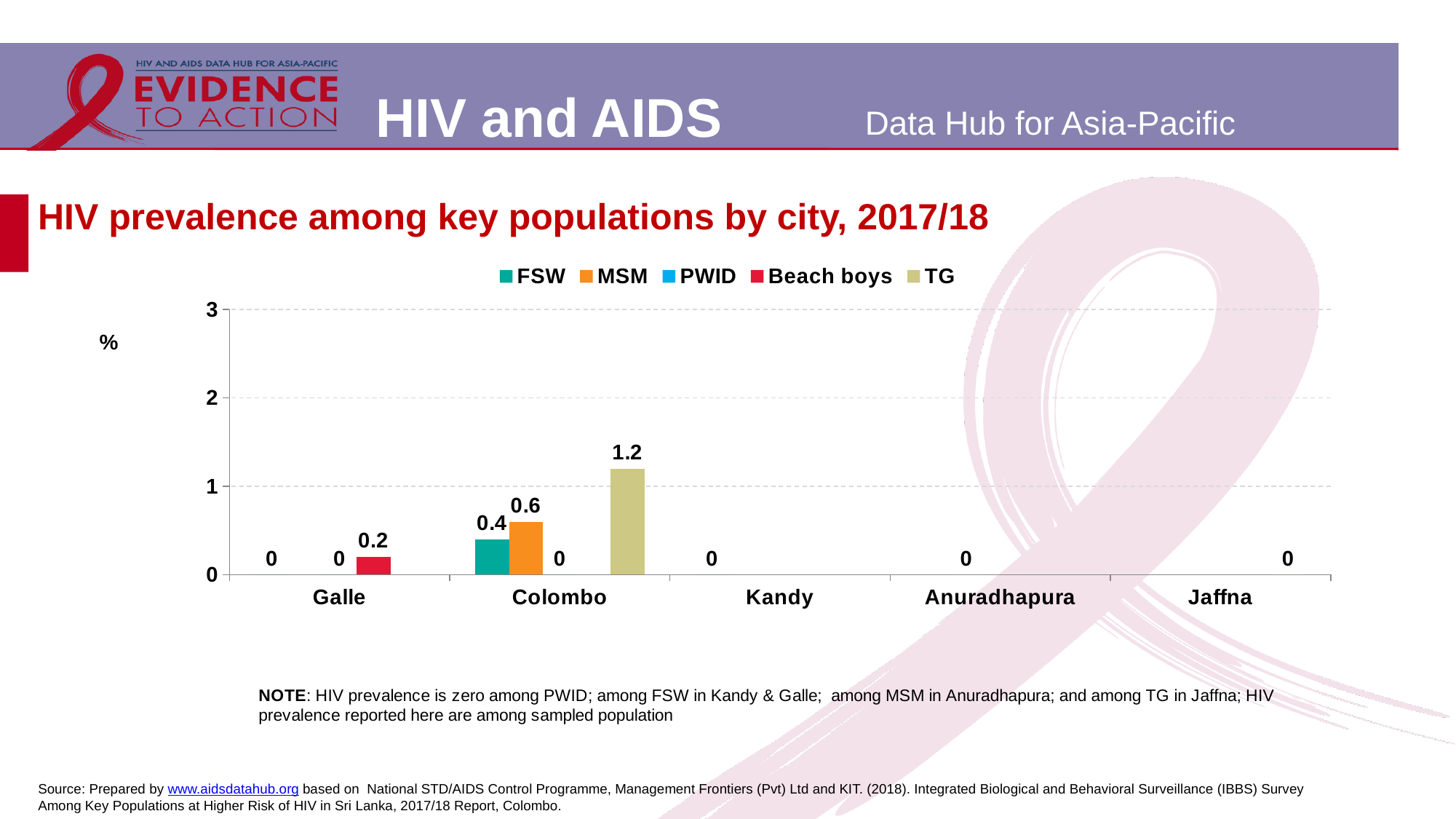

# HIV prevalence among key populations by city, 2017/18

### Chart

| Category | FSW | MSM | PWID | Beach boys | TG |
|---|---|---|---|---|---|
| Galle | 0.0 | None | 0.0 | 0.2 | None |
| Colombo | 0.4 | 0.6 | 0.0 | None | 1.2 |
| Kandy | 0.0 | None | None | None | None |
| Anuradhapura | None | 0.0 | None | None | None |
| Jaffna | None | None | None | None | 0.0 |
Source: Prepared by www.aidsdatahub.org based on  National STD/AIDS Control Programme, Management Frontiers (Pvt) Ltd and KIT. (2018). Integrated Biological and Behavioral Surveillance (IBBS) Survey Among Key Populations at Higher Risk of HIV in Sri Lanka, 2017/18 Report, Colombo.